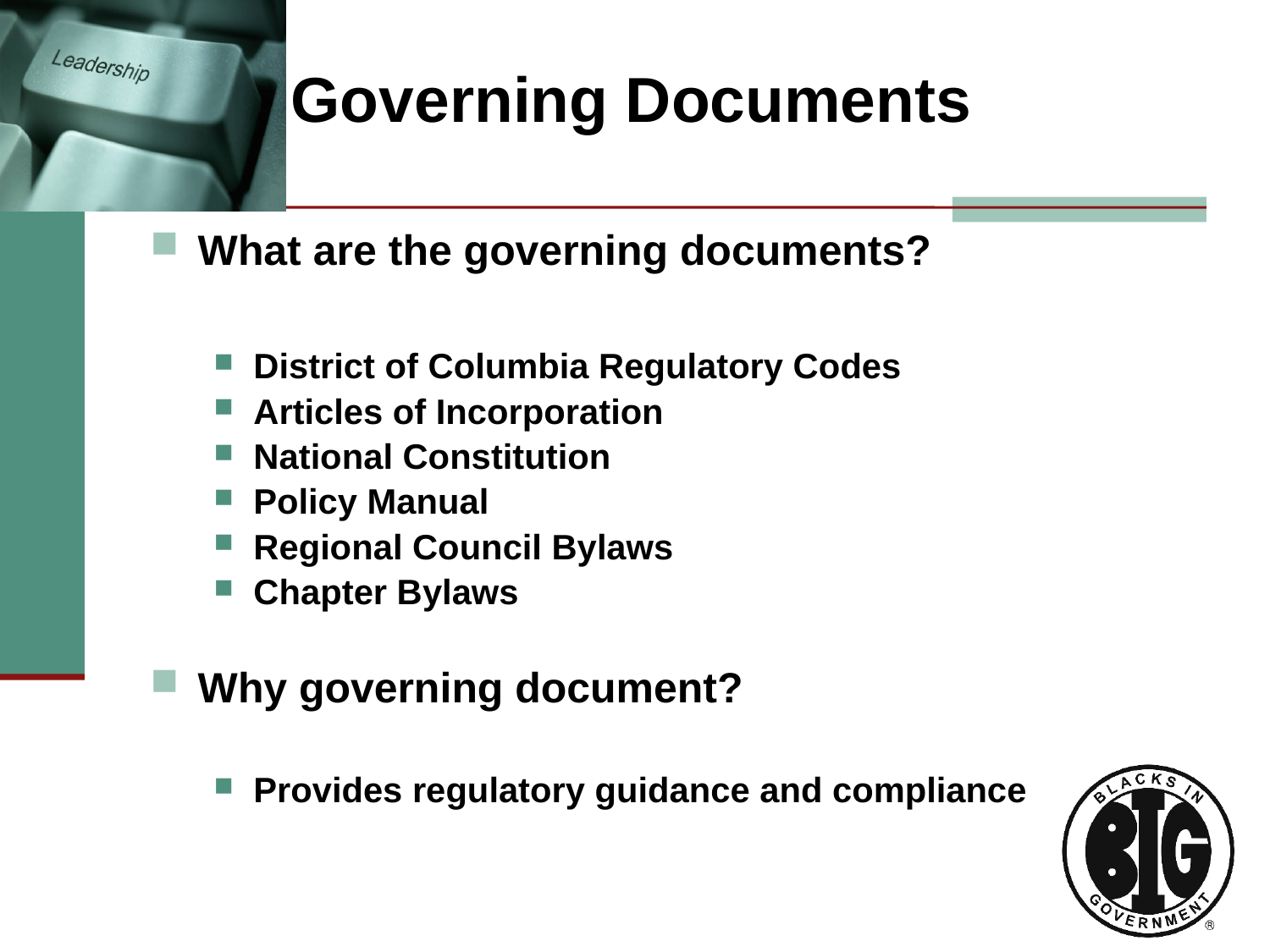

Governing Documents
What are the governing documents?

District of Columbia Regulatory Codes
Articles of Incorporation
National Constitution
Policy Manual
Regional Council Bylaws
Chapter Bylaws

Why governing document?

Provides regulatory guidance and compliance